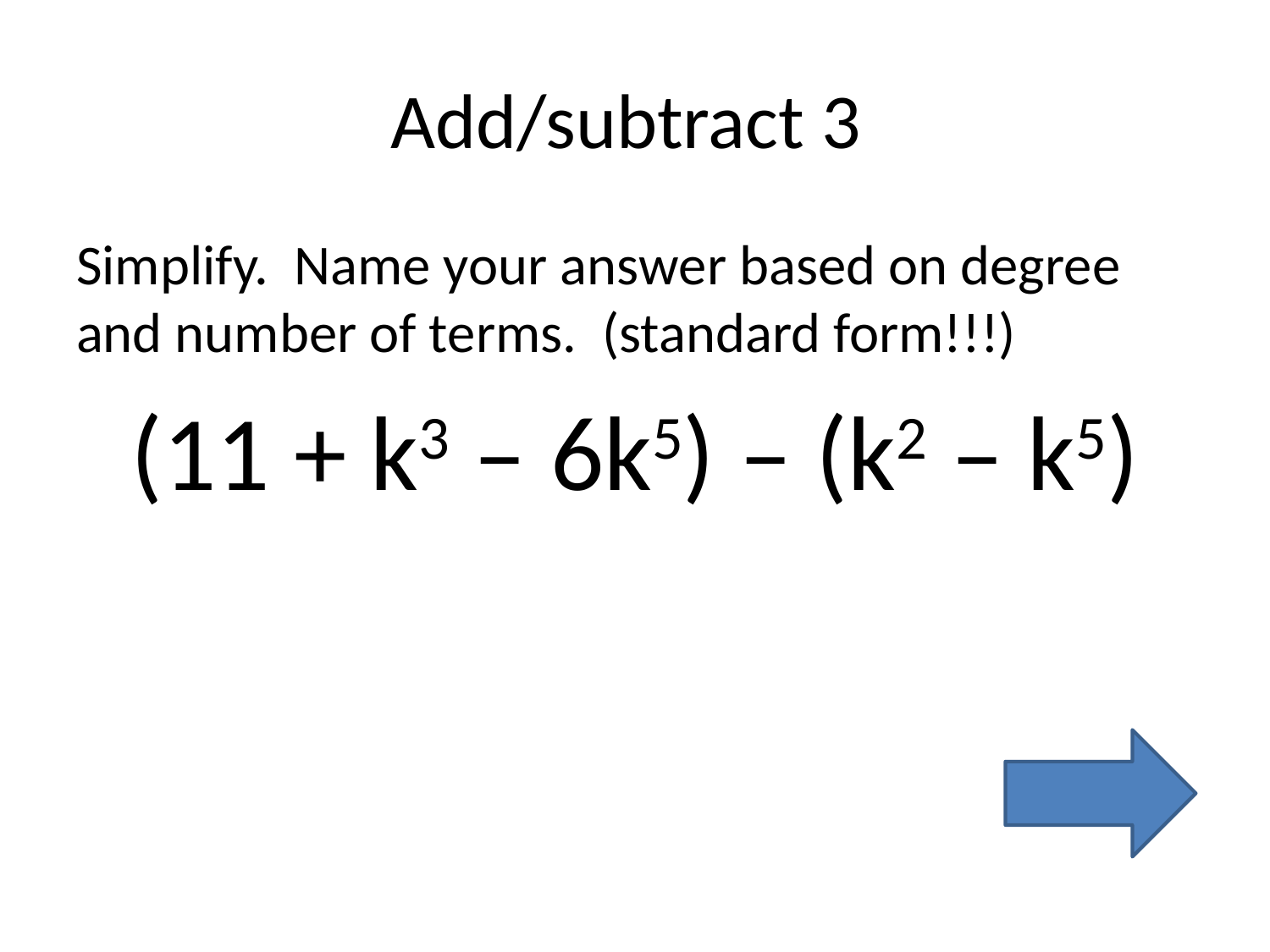

# Add/subtract 3
Simplify.  Name your answer based on degree and number of terms.  (standard form!!!)
(11 + k3 – 6k5) – (k2 – k5)